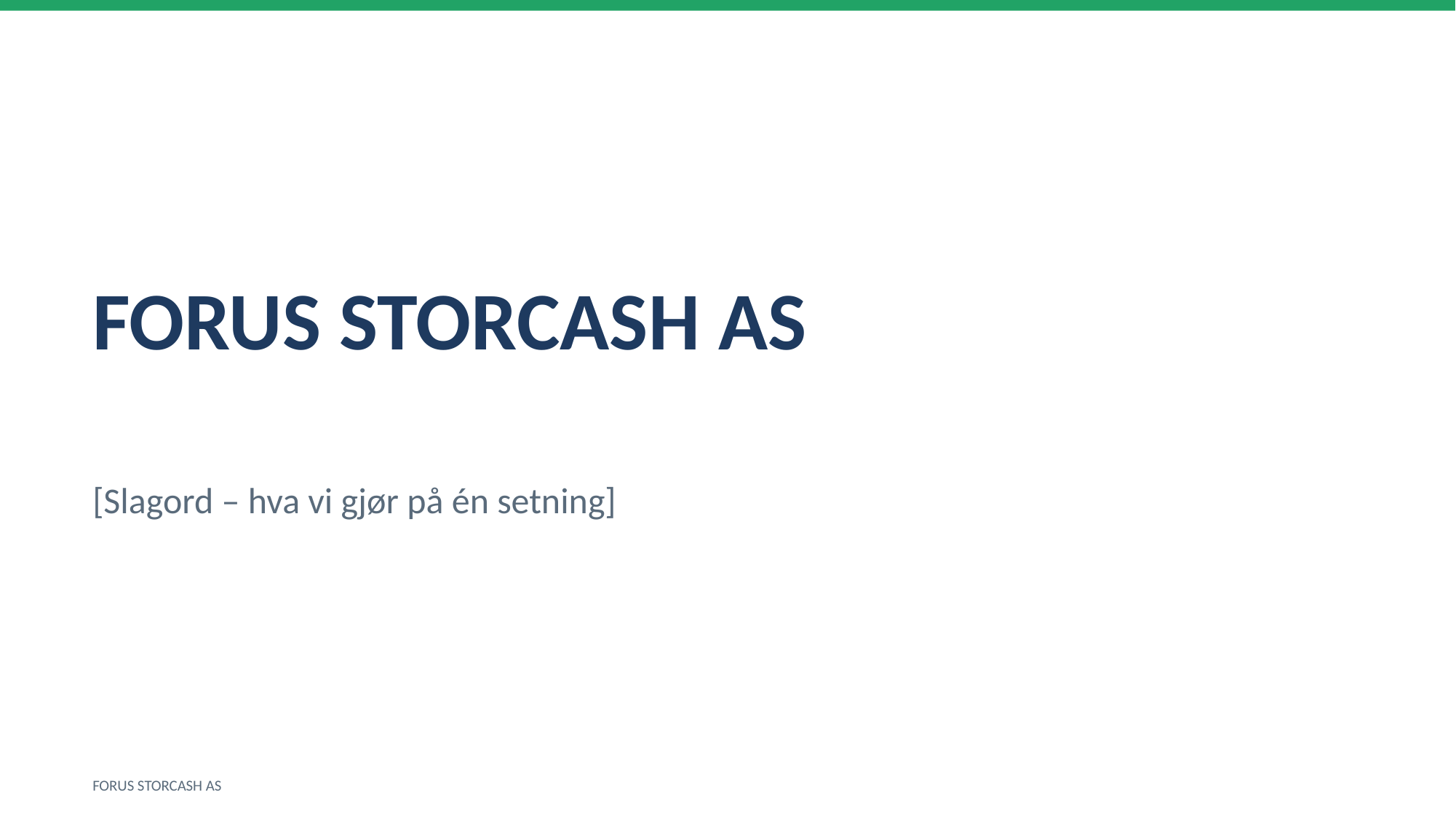

FORUS STORCASH AS
[Slagord – hva vi gjør på én setning]
FORUS STORCASH AS